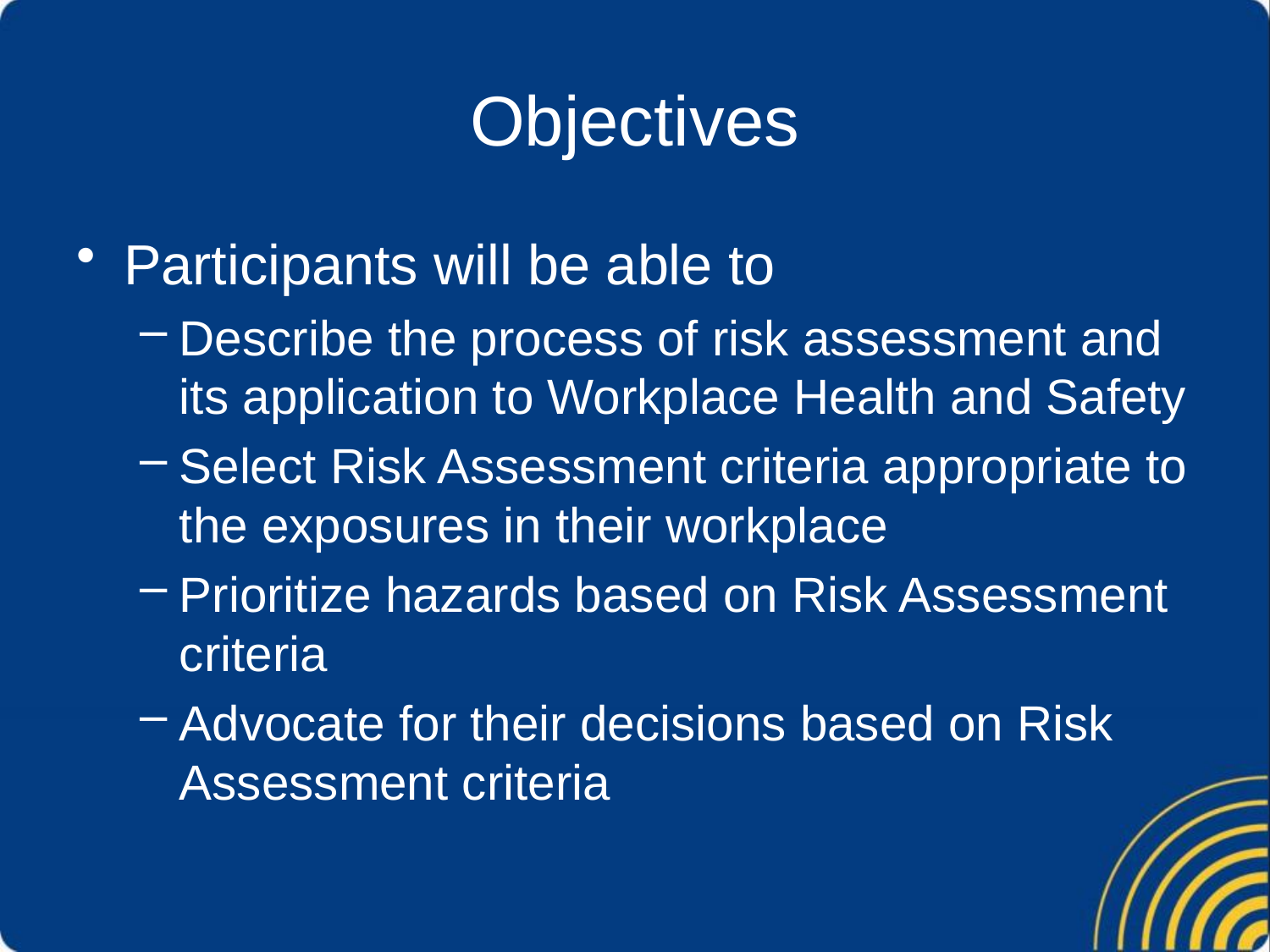

# Objectives
Participants will be able to
Describe the process of risk assessment and its application to Workplace Health and Safety
Select Risk Assessment criteria appropriate to the exposures in their workplace
Prioritize hazards based on Risk Assessment criteria
Advocate for their decisions based on Risk Assessment criteria